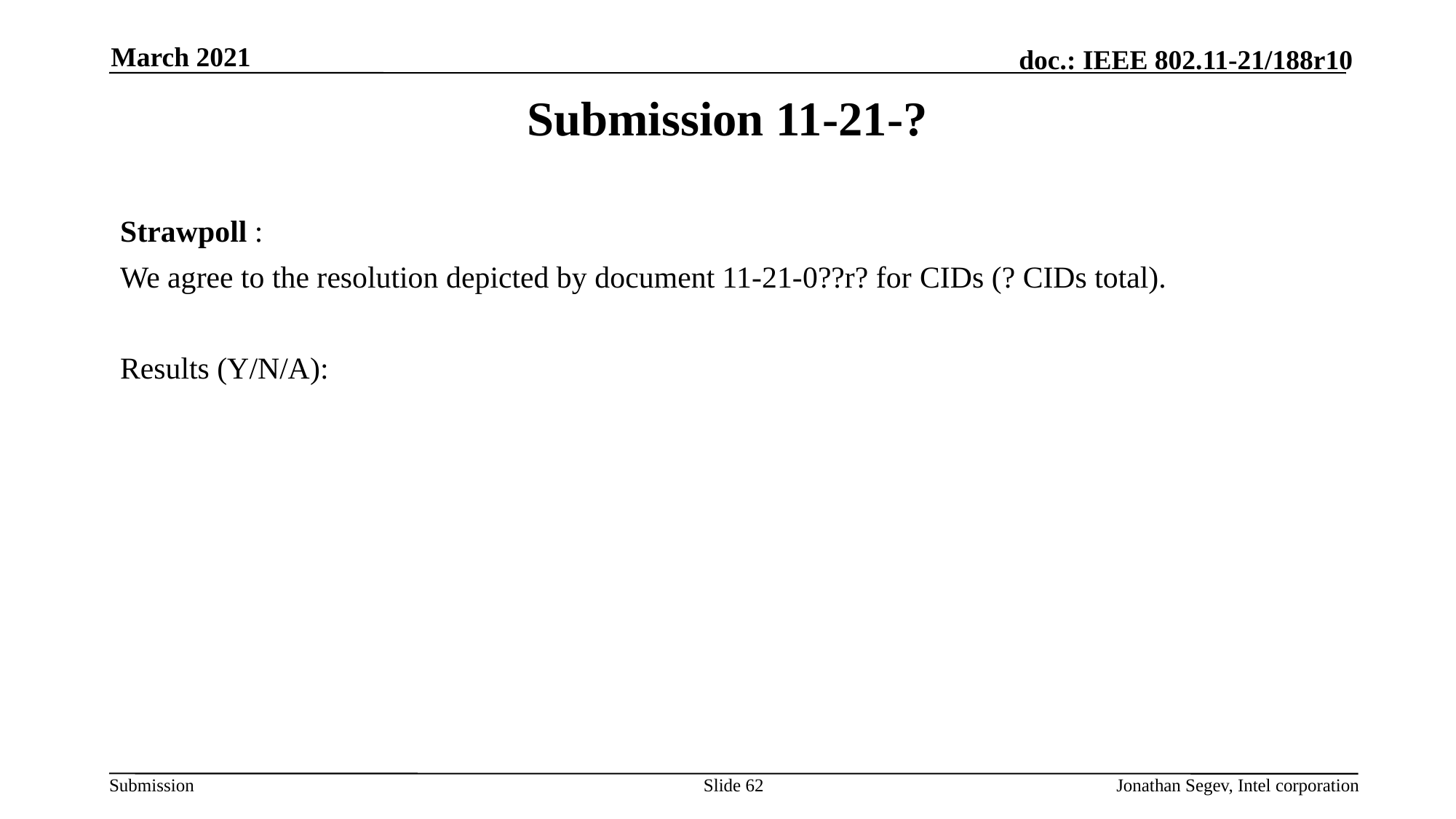

March 2021
# Submission 11-21-?

Strawpoll :
We agree to the resolution depicted by document 11-21-0??r? for CIDs (? CIDs total).

Results (Y/N/A):

Slide 62
Jonathan Segev, Intel corporation